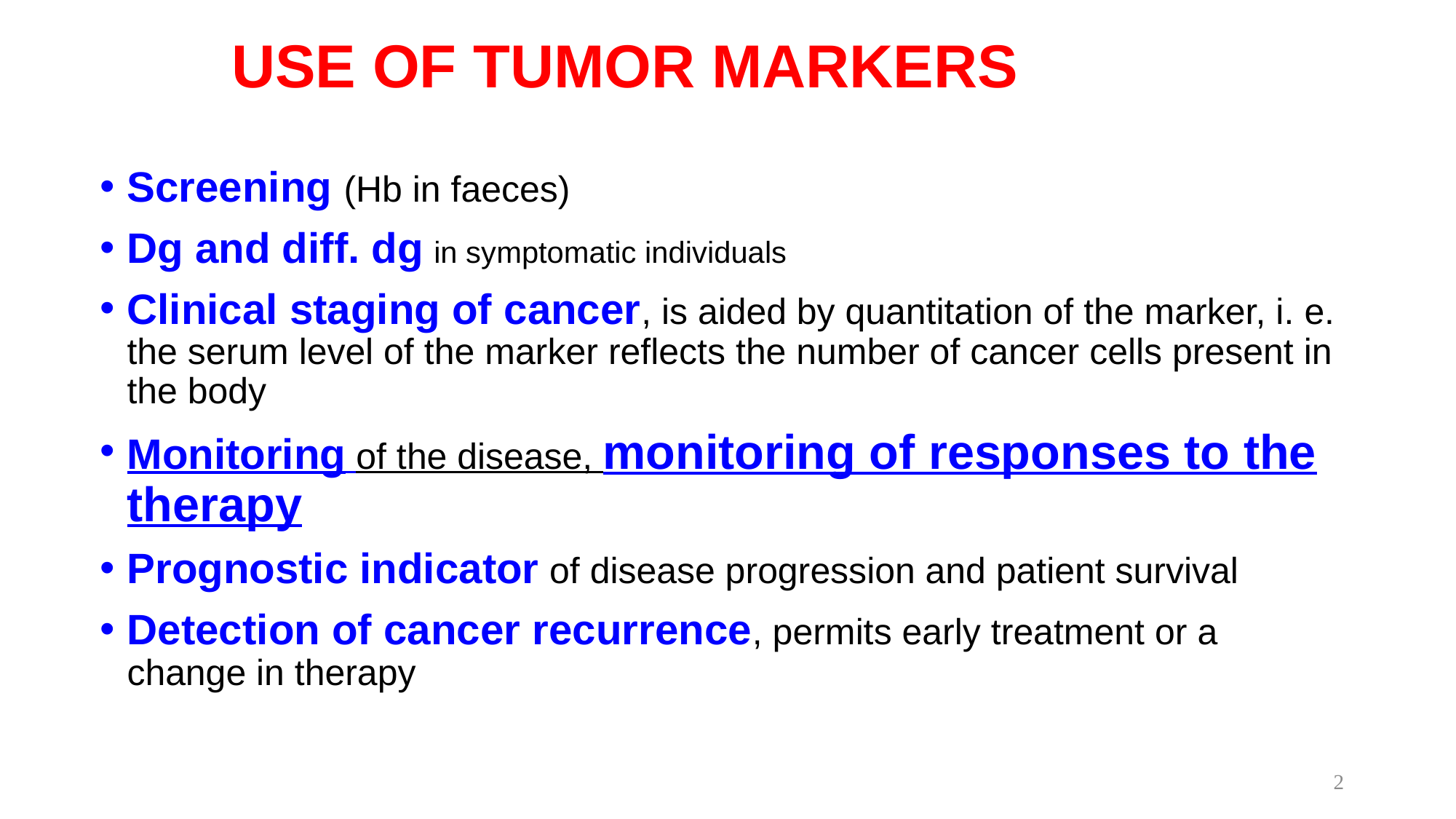

# USE OF TUMOR MARKERS
Screening (Hb in faeces)
Dg and diff. dg in symptomatic individuals
Clinical staging of cancer, is aided by quantitation of the marker, i. e. the serum level of the marker reflects the number of cancer cells present in the body
Monitoring of the disease, monitoring of responses to the therapy
Prognostic indicator of disease progression and patient survival
Detection of cancer recurrence, permits early treatment or a change in therapy
2